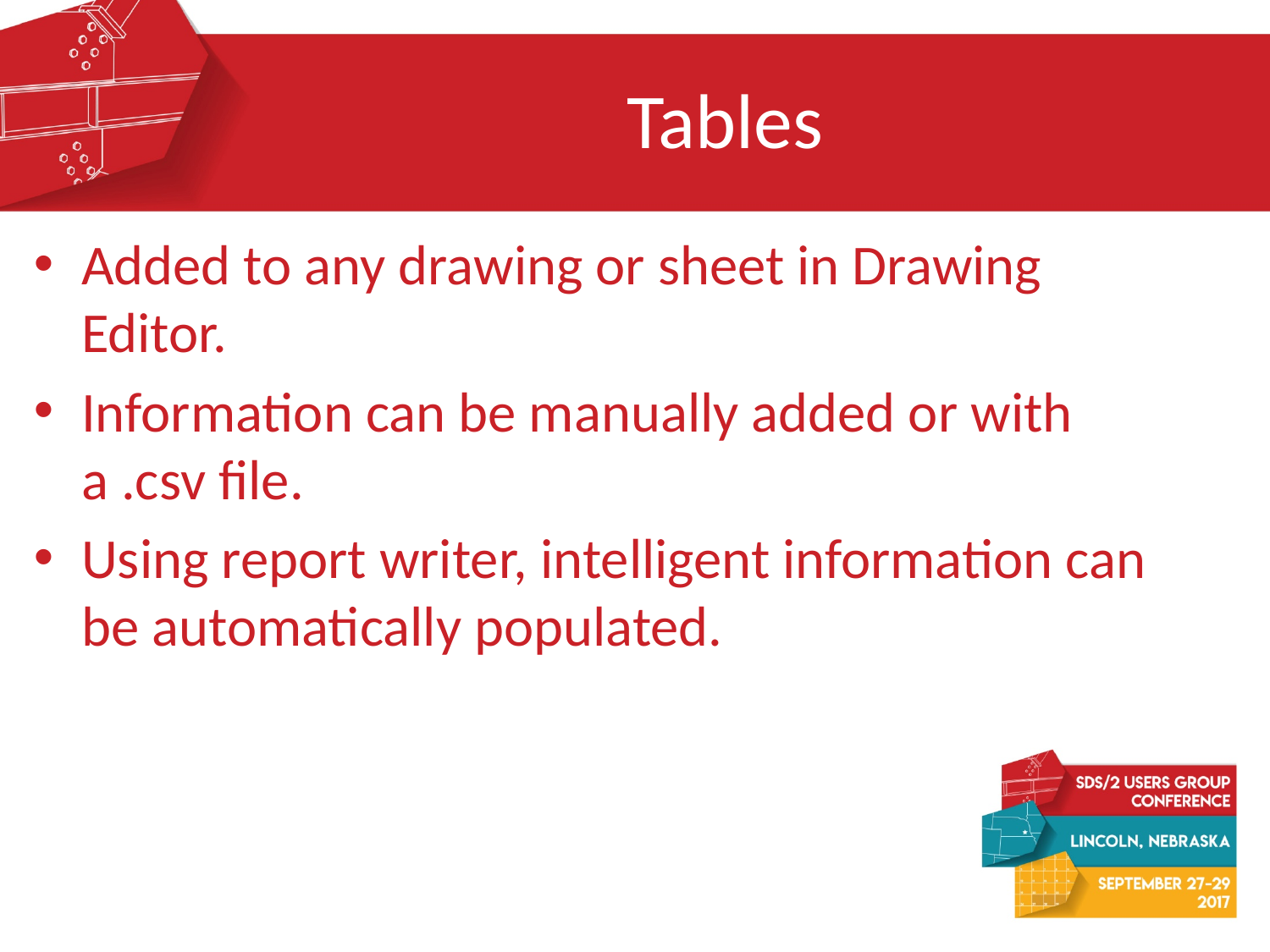

# Tables
Added to any drawing or sheet in Drawing Editor.
Information can be manually added or with a .csv file.
Using report writer, intelligent information can be automatically populated.